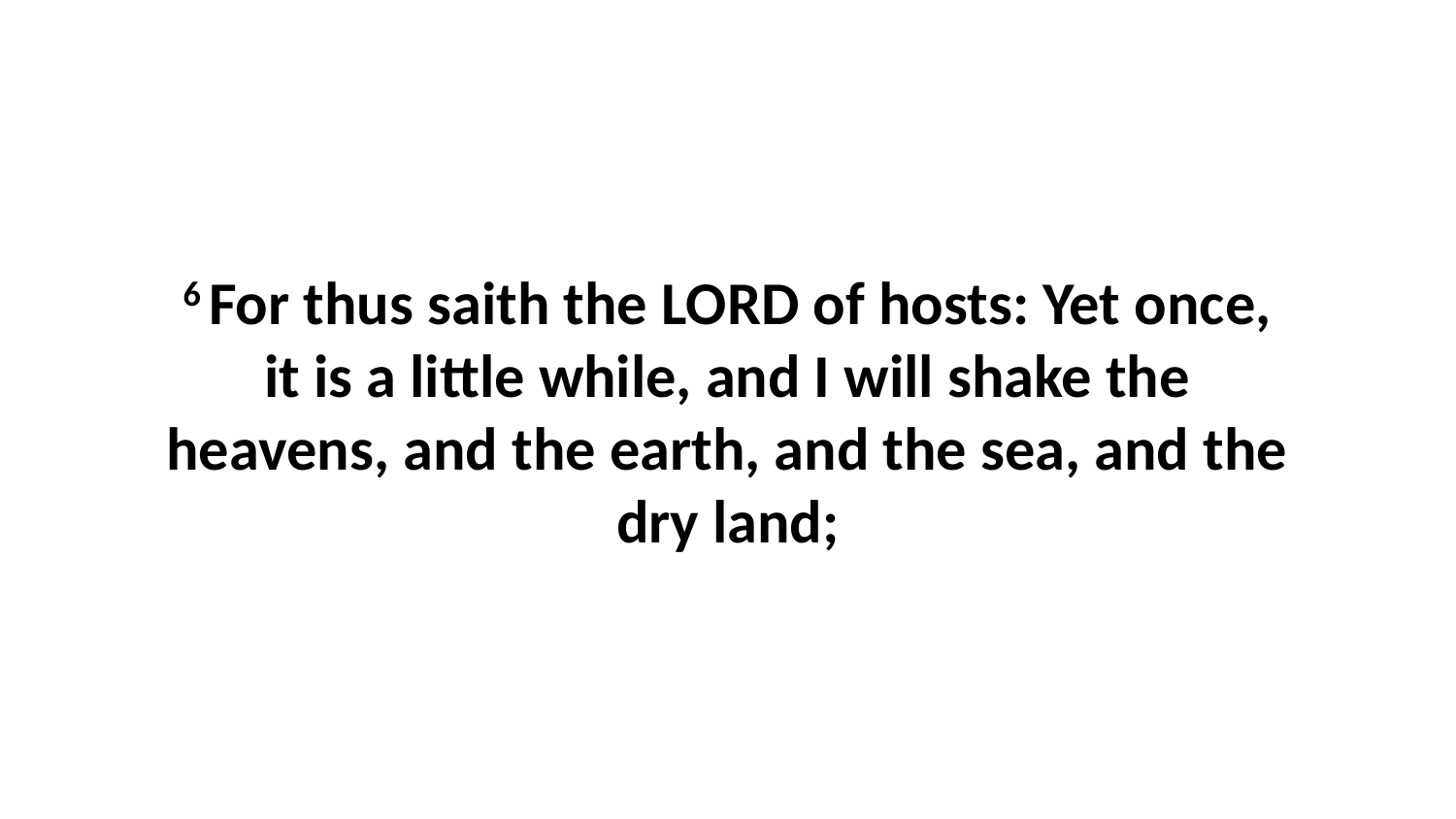

6 For thus saith the LORD of hosts: Yet once, it is a little while, and I will shake the heavens, and the earth, and the sea, and the dry land;